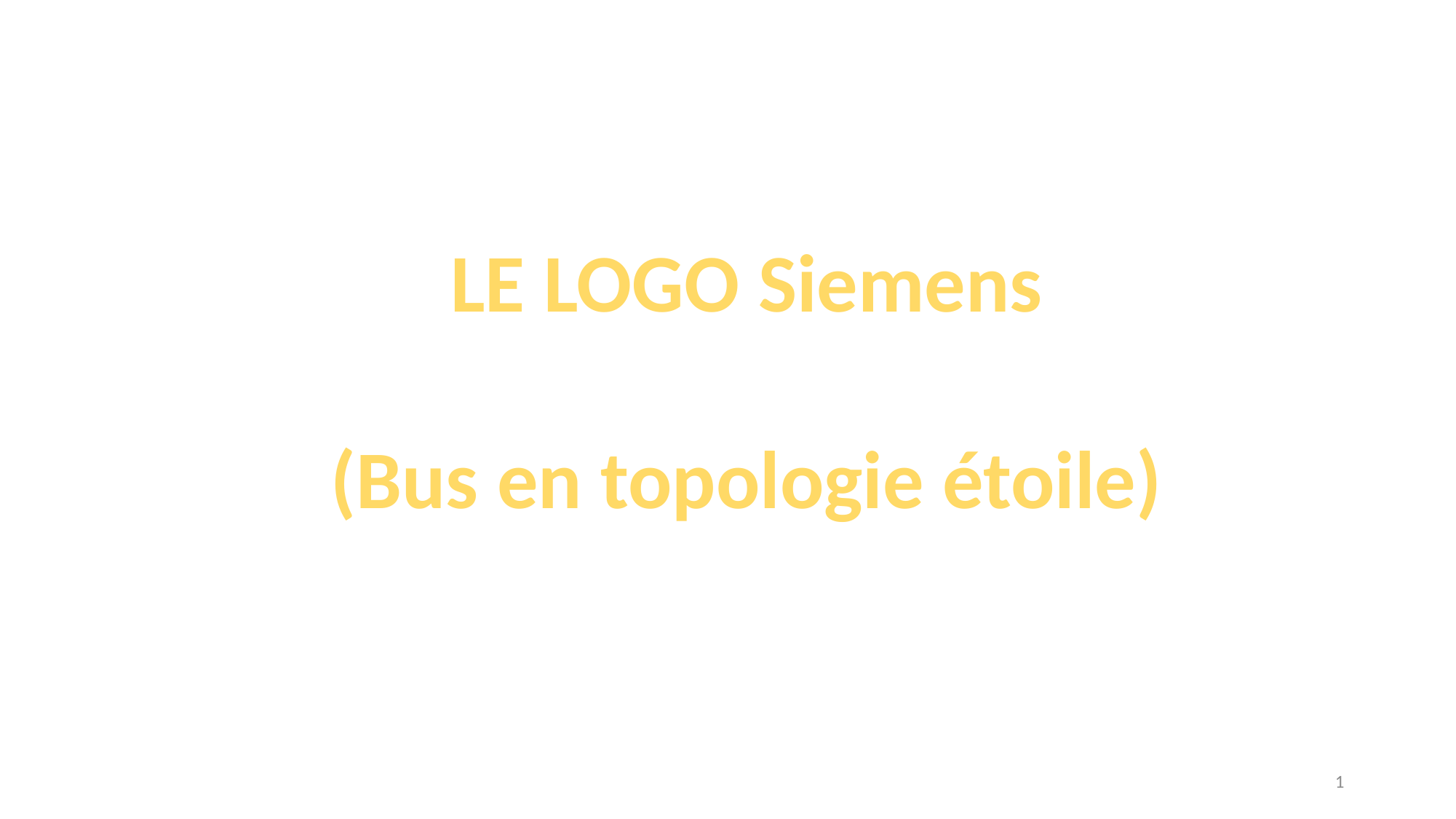

LE LOGO Siemens

(Bus en topologie étoile)
1